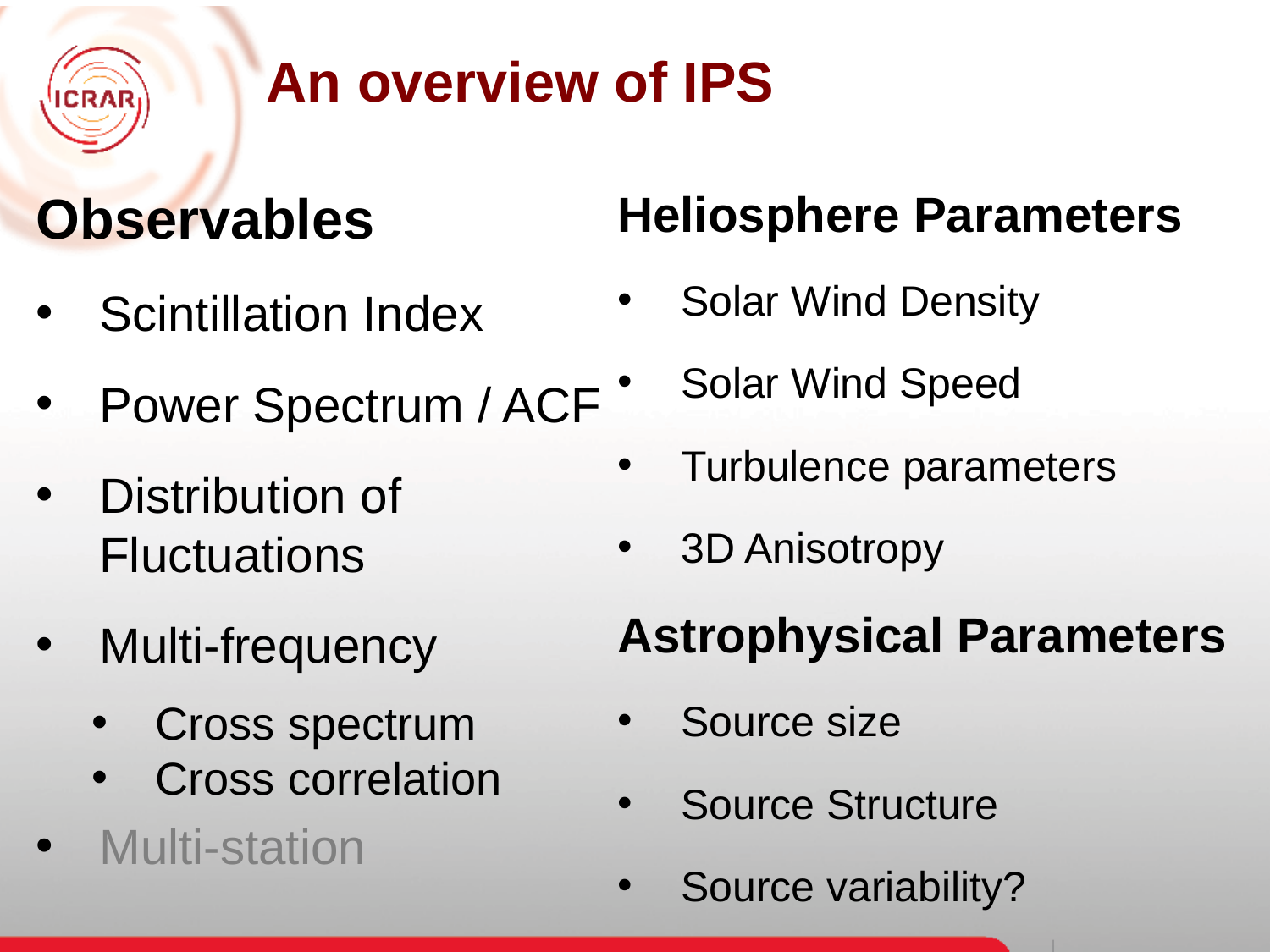

# An overview of IPS
Observables
Scintillation Index
Power Spectrum / ACF
Distribution of Fluctuations
Multi-frequency
Cross spectrum
Cross correlation
Multi-station
Heliosphere Parameters
Solar Wind Density
Solar Wind Speed
Turbulence parameters
3D Anisotropy
Astrophysical Parameters
Source size
Source Structure
Source variability?